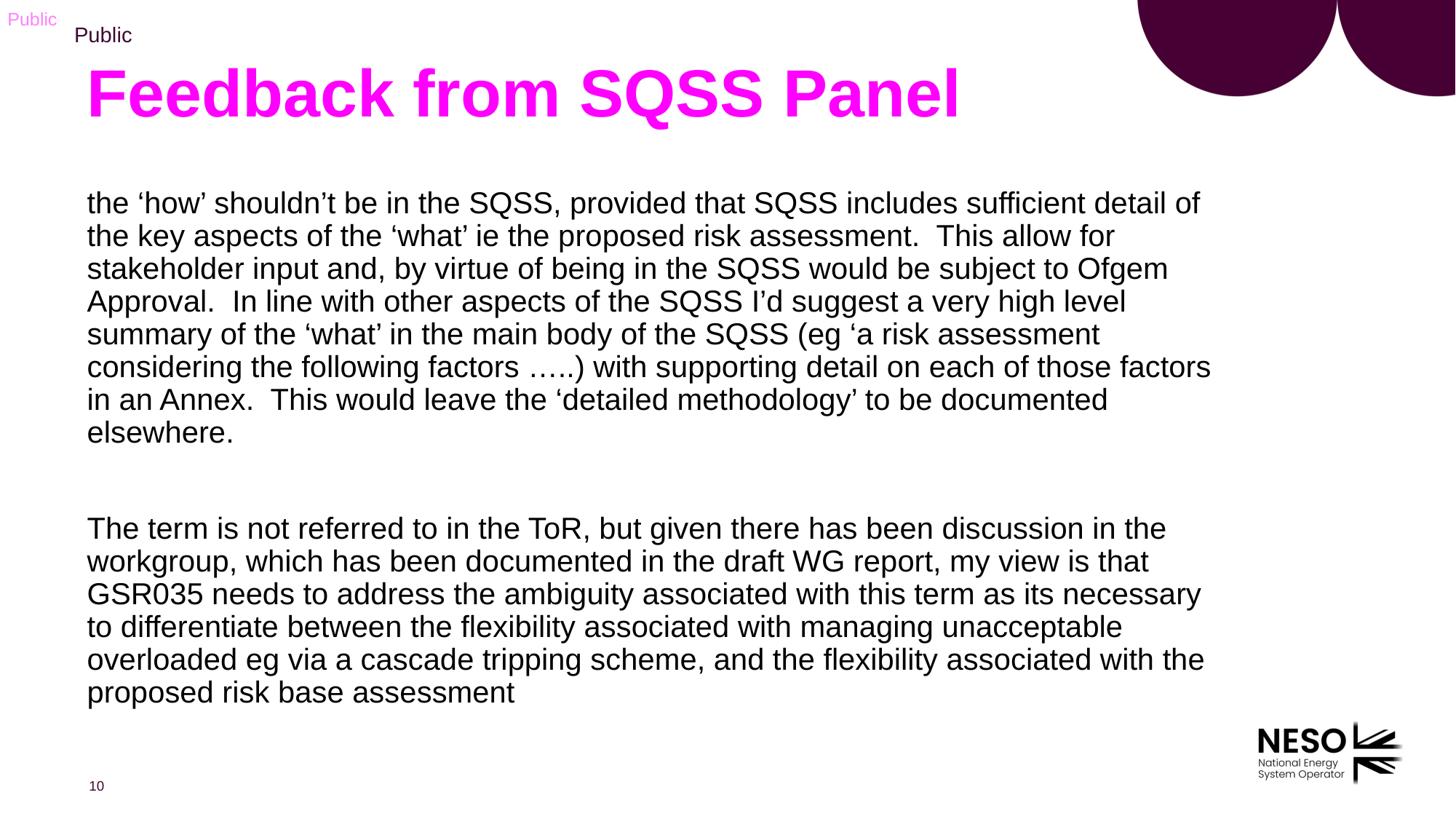

# Feedback from SQSS Panel
the ‘how’ shouldn’t be in the SQSS, provided that SQSS includes sufficient detail of the key aspects of the ‘what’ ie the proposed risk assessment.  This allow for stakeholder input and, by virtue of being in the SQSS would be subject to Ofgem Approval.  In line with other aspects of the SQSS I’d suggest a very high level summary of the ‘what’ in the main body of the SQSS (eg ‘a risk assessment considering the following factors …..) with supporting detail on each of those factors in an Annex.  This would leave the ‘detailed methodology’ to be documented elsewhere.

The term is not referred to in the ToR, but given there has been discussion in the workgroup, which has been documented in the draft WG report, my view is that GSR035 needs to address the ambiguity associated with this term as its necessary to differentiate between the flexibility associated with managing unacceptable overloaded eg via a cascade tripping scheme, and the flexibility associated with the proposed risk base assessment